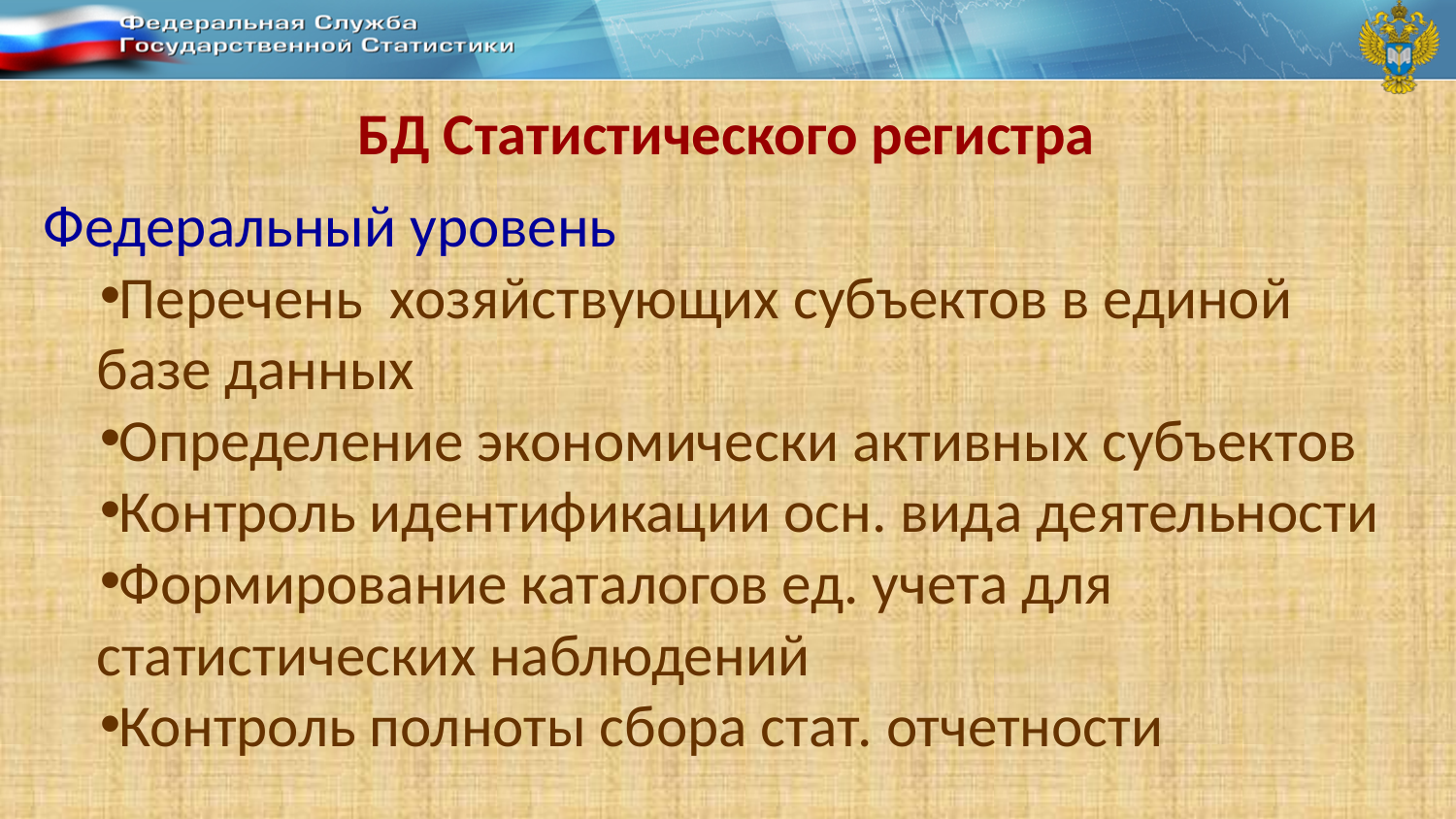

# БД Статистического регистра
Федеральный уровень
Перечень  хозяйствующих субъектов в единой
    базе данных
Определение экономически активных субъектов
Контроль идентификации осн. вида деятельности
Формирование каталогов ед. учета для
    статистических наблюдений
Контроль полноты сбора стат. отчетности